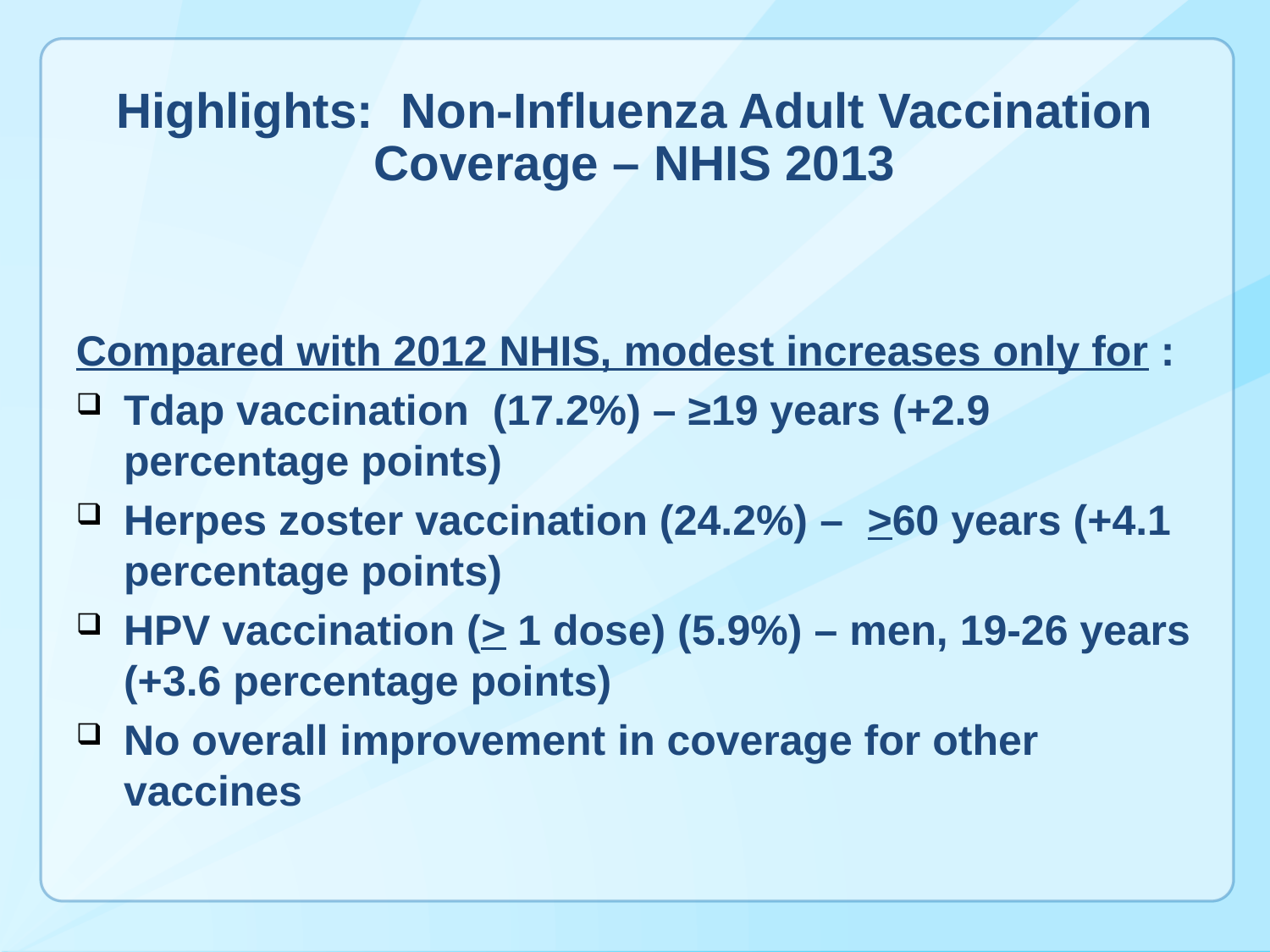

# Highlights:  Non-Influenza Adult Vaccination Coverage – NHIS 2013
Compared with 2012 NHIS, modest increases only for :
Tdap vaccination  (17.2%) – ≥19 years (+2.9 percentage points)
Herpes zoster vaccination (24.2%) –  >60 years (+4.1 percentage points)
HPV vaccination (> 1 dose) (5.9%) – men, 19-26 years (+3.6 percentage points)
No overall improvement in coverage for other vaccines